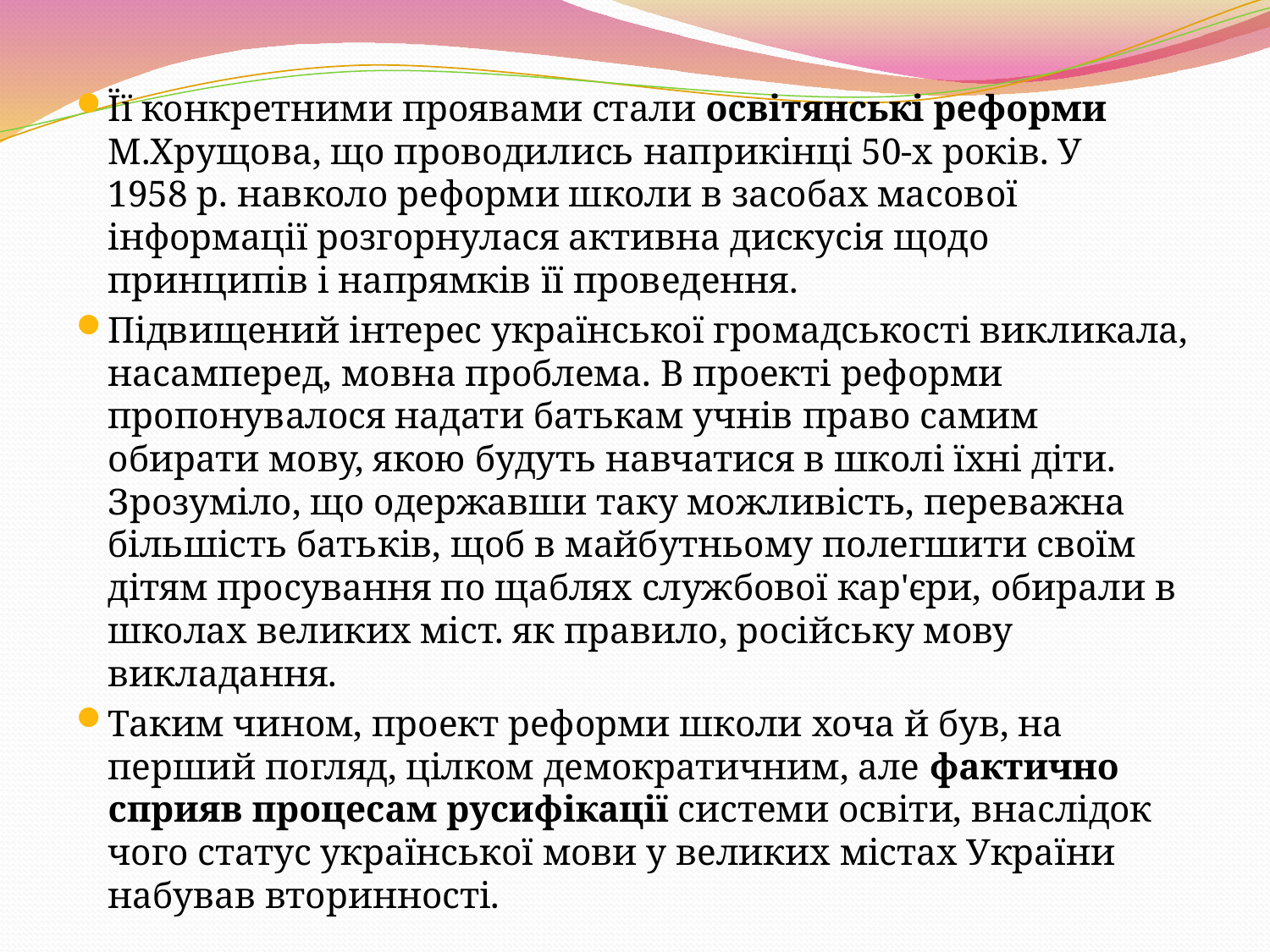

Її конкретними проявами стали освітянські реформи М.Хрущова, що проводились наприкінці 50-х років. У 1958 р. навколо реформи школи в засобах масової інформації розгорнулася активна дискусія щодо принципів і напрямків її проведення.
Підвищений інтерес української громадськості викликала, насамперед, мовна проблема. В проекті реформи пропонувалося надати батькам учнів право самим обирати мову, якою будуть навчатися в школі їхні діти. Зрозуміло, що одержавши таку можливість, переважна більшість батьків, щоб в майбутньому полегшити своїм дітям просування по щаблях службової кар'єри, обирали в школах великих міст. як правило, російську мову викладання.
Таким чином, проект реформи школи хоча й був, на перший погляд, цілком демократичним, але фактично сприяв процесам русифікації системи освіти, внаслідок чого статус української мови у великих містах України набував вторинності.